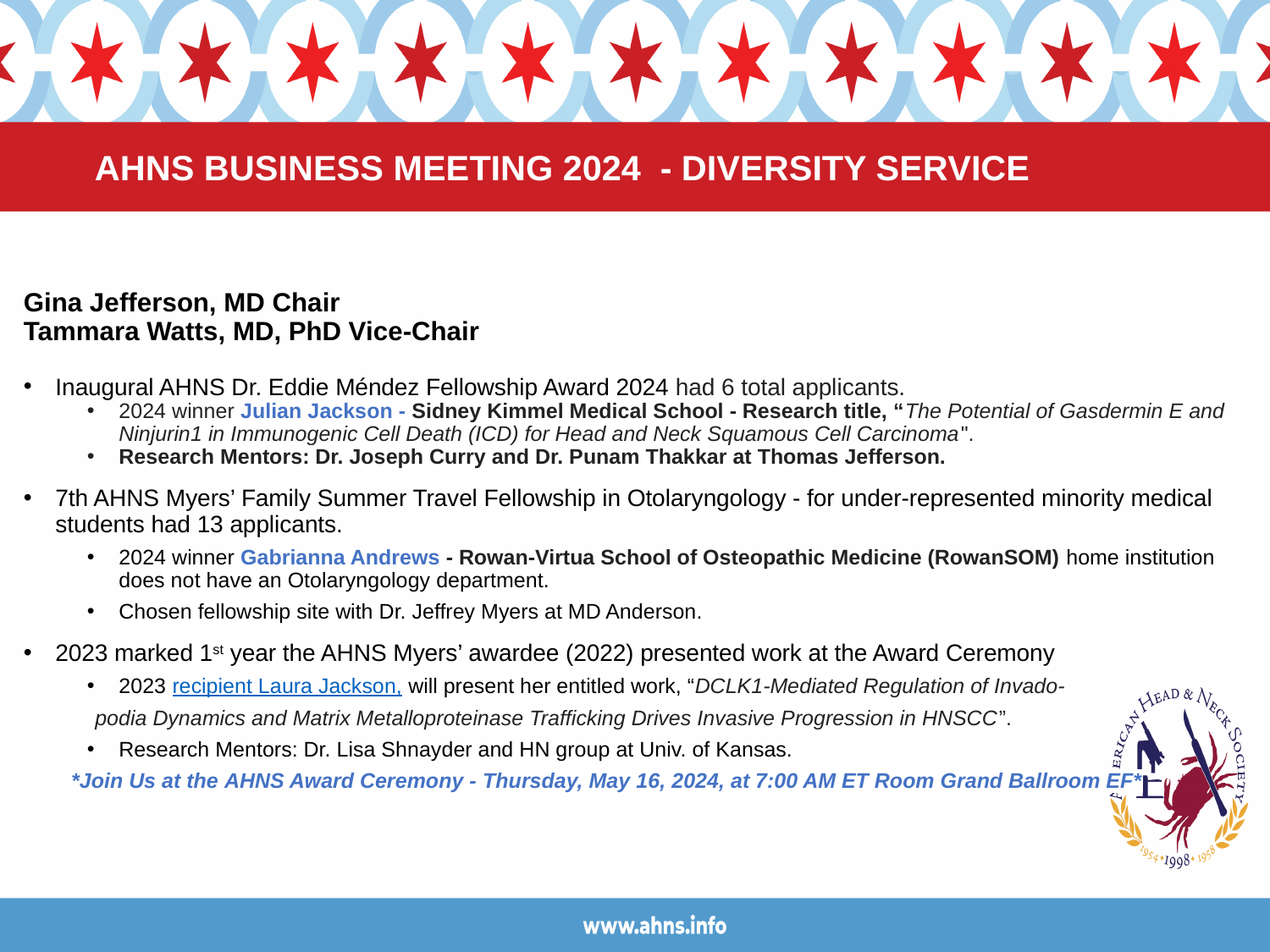

# AHNS BUSINESS MEETING 2024  - DIVERSITY SERVICE
Gina Jefferson, MD Chair
Tammara Watts, MD, PhD Vice-Chair
Inaugural AHNS Dr. Eddie Méndez Fellowship Award 2024 had 6 total applicants.
2024 winner Julian Jackson - Sidney Kimmel Medical School - Research title, “The Potential of Gasdermin E and Ninjurin1 in Immunogenic Cell Death (ICD) for Head and Neck Squamous Cell Carcinoma".
Research Mentors: Dr. Joseph Curry and Dr. Punam Thakkar at Thomas Jefferson.
7th AHNS Myers’ Family Summer Travel Fellowship in Otolaryngology - for under-represented minority medical students had 13 applicants.
2024 winner Gabrianna Andrews - Rowan-Virtua School of Osteopathic Medicine (RowanSOM) home institution does not have an Otolaryngology department.
Chosen fellowship site with Dr. Jeffrey Myers at MD Anderson.
2023 marked 1st year the AHNS Myers’ awardee (2022) presented work at the Award Ceremony
2023 recipient Laura Jackson, will present her entitled work, “DCLK1-Mediated Regulation of Invado-
    podia Dynamics and Matrix Metalloproteinase Trafficking Drives Invasive Progression in HNSCC”.
Research Mentors: Dr. Lisa Shnayder and HN group at Univ. of Kansas.
*Join Us at the AHNS Award Ceremony - Thursday, May 16, 2024, at 7:00 AM ET Room Grand Ballroom EF*